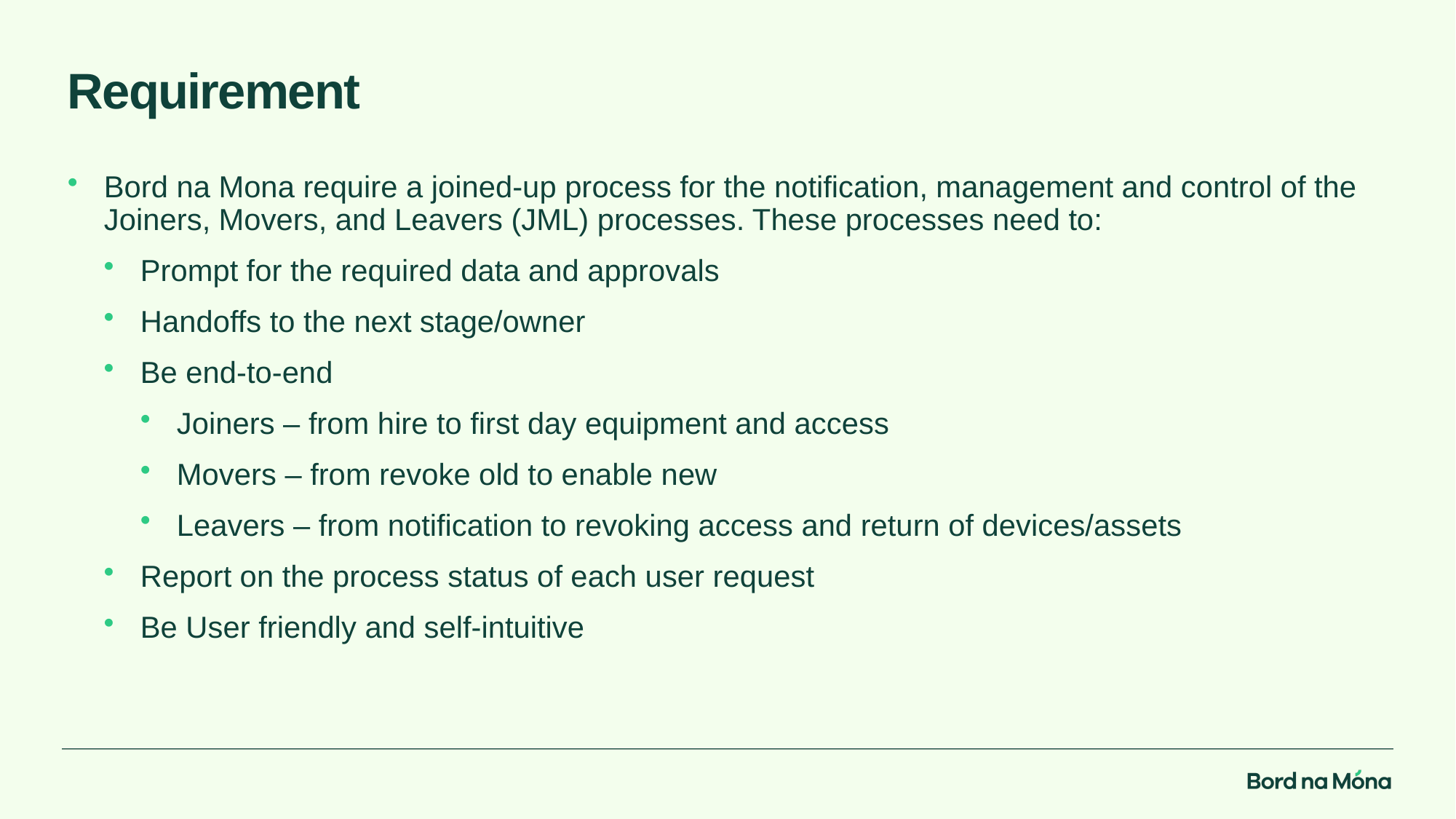

# Requirement
Bord na Mona require a joined-up process for the notification, management and control of the Joiners, Movers, and Leavers (JML) processes. These processes need to:
Prompt for the required data and approvals
Handoffs to the next stage/owner
Be end-to-end
Joiners – from hire to first day equipment and access
Movers – from revoke old to enable new
Leavers – from notification to revoking access and return of devices/assets
Report on the process status of each user request
Be User friendly and self-intuitive